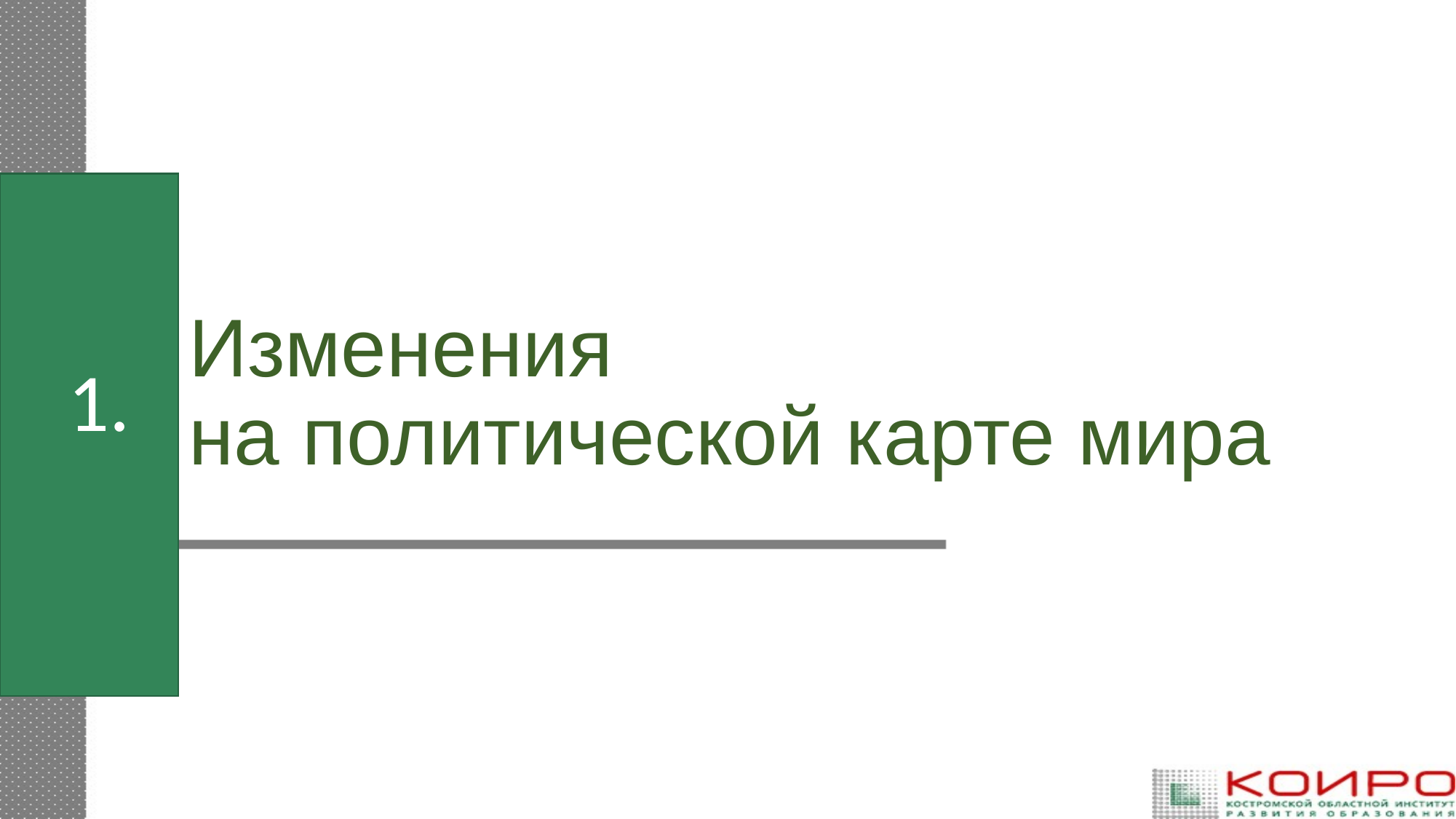

# Изменения на политической карте мира

1.